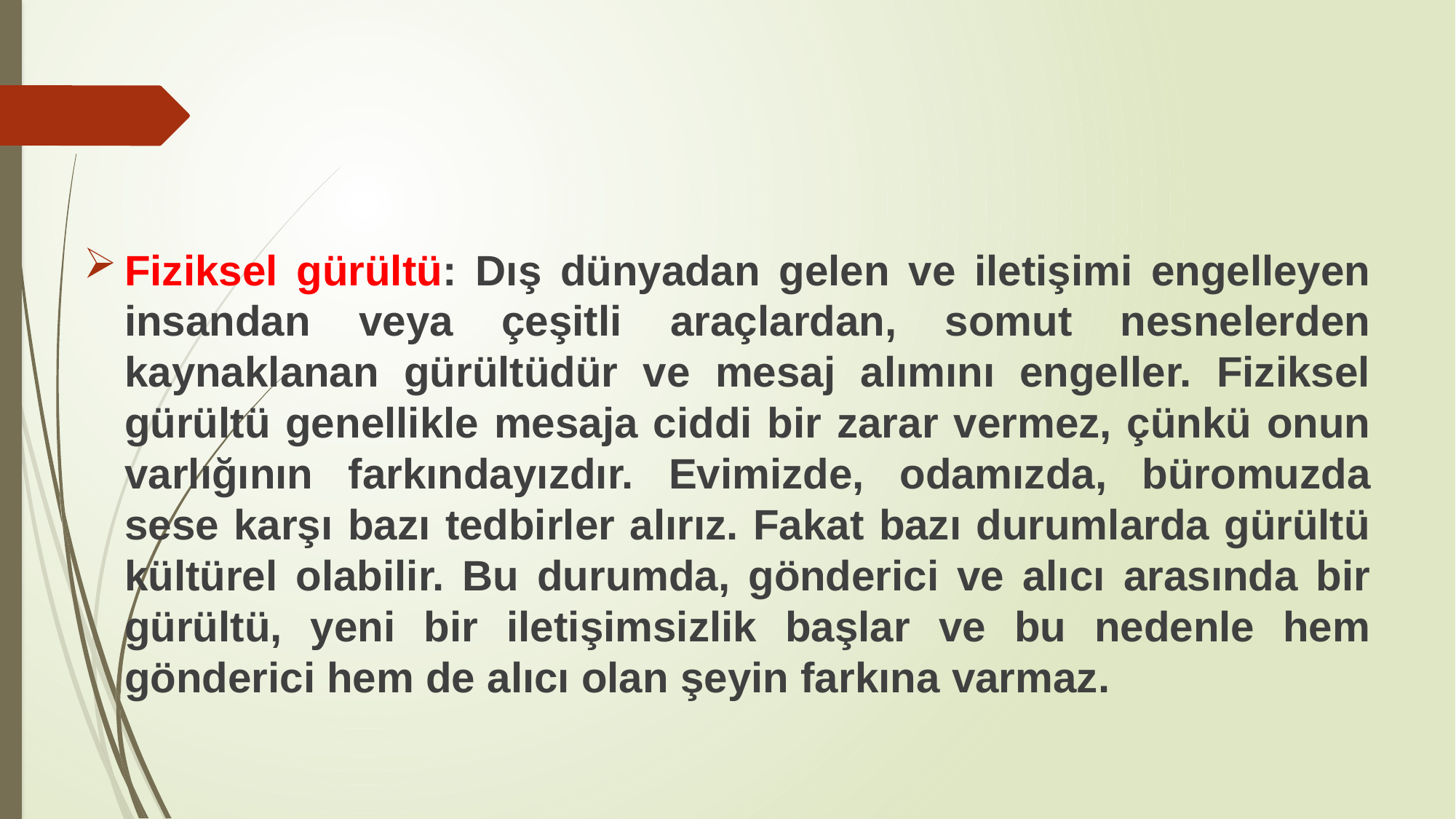

Fiziksel gürültü: Dış dünyadan gelen ve iletişimi engelleyen insandan veya çeşitli araçlardan, somut nesnelerden kaynaklanan gürültüdür ve mesaj alımını engeller. Fiziksel gürültü genellikle mesaja ciddi bir zarar vermez, çünkü onun varlığının farkındayızdır. Evimizde, odamızda, büromuzda sese karşı bazı tedbirler alırız. Fakat bazı durumlarda gürültü kültürel olabilir. Bu durumda, gönderici ve alıcı arasında bir gürültü, yeni bir iletişimsizlik başlar ve bu nedenle hem gönderici hem de alıcı olan şeyin farkına varmaz.